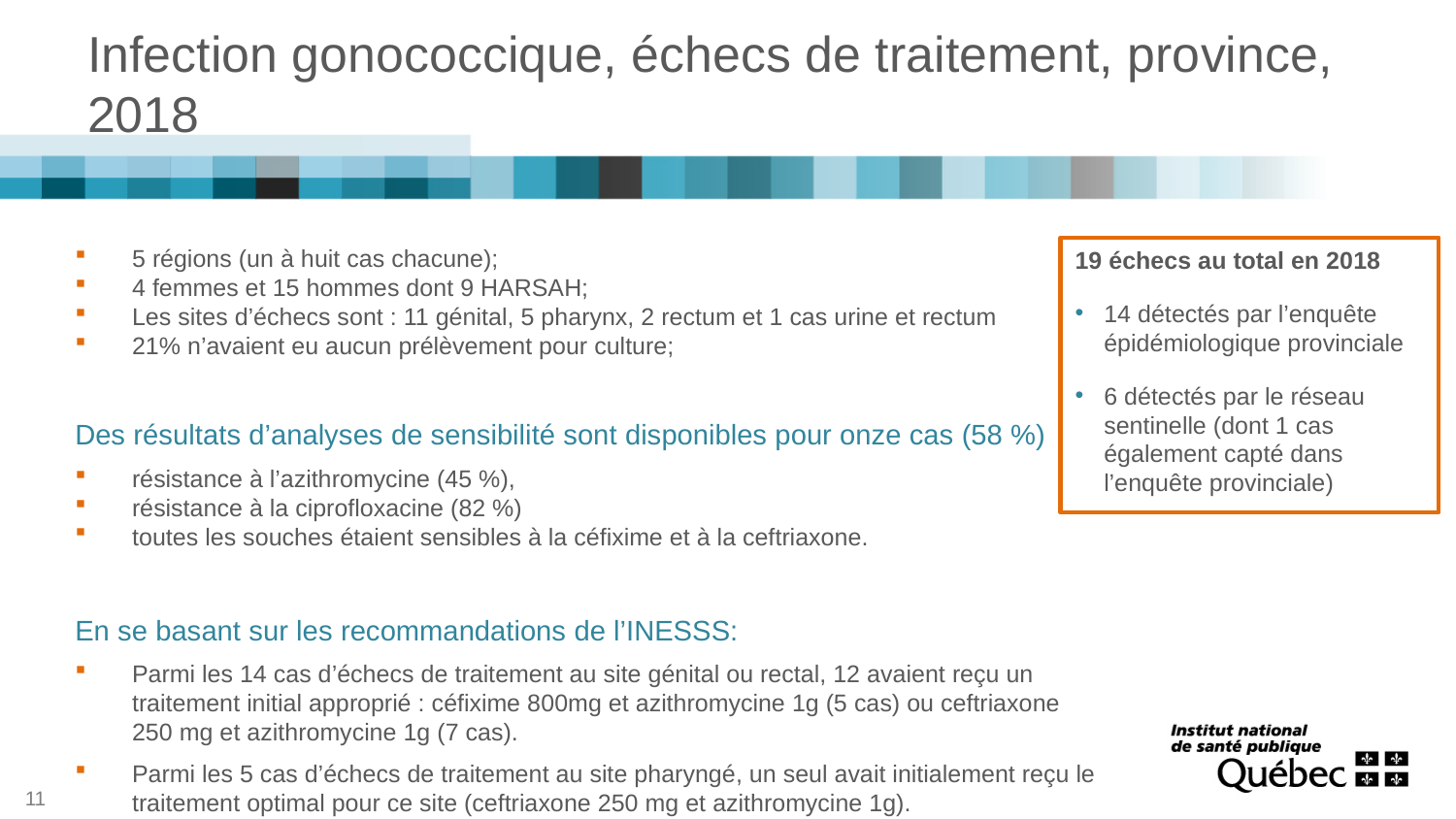

# Infection gonococcique, échecs de traitement, province, 2018
5 régions (un à huit cas chacune);
4 femmes et 15 hommes dont 9 HARSAH;
Les sites d’échecs sont : 11 génital, 5 pharynx, 2 rectum et 1 cas urine et rectum
21% n’avaient eu aucun prélèvement pour culture;

Des résultats d’analyses de sensibilité sont disponibles pour onze cas (58 %)
résistance à l’azithromycine (45 %),
résistance à la ciprofloxacine (82 %)
toutes les souches étaient sensibles à la céfixime et à la ceftriaxone.

En se basant sur les recommandations de l’INESSS:
Parmi les 14 cas d’échecs de traitement au site génital ou rectal, 12 avaient reçu un  traitement initial approprié : céfixime 800mg et azithromycine 1g (5 cas) ou ceftriaxone 250 mg et azithromycine 1g (7 cas).
Parmi les 5 cas d’échecs de traitement au site pharyngé, un seul avait initialement reçu le traitement optimal pour ce site (ceftriaxone 250 mg et azithromycine 1g).
19 échecs au total en 2018
14 détectés par l’enquête épidémiologique provinciale
6 détectés par le réseau sentinelle (dont 1 cas également capté dans l’enquête provinciale)
11